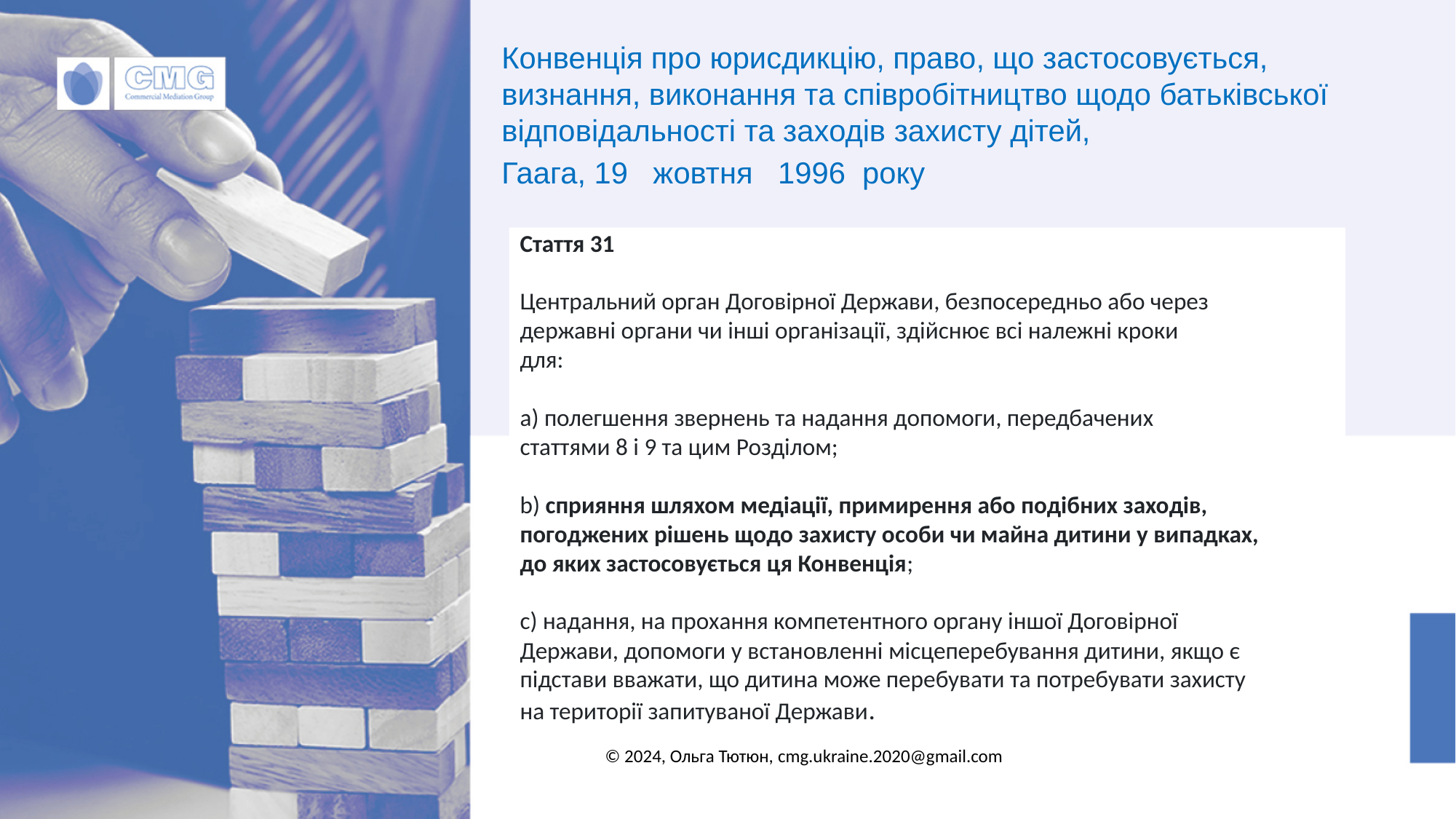

Конвенція про юрисдикцію, право, що застосовується, визнання, виконання та співробітництво щодо батьківської відповідальності та заходів захисту дітей,
Гаага, 19   жовтня   1996  року
Стаття 31
Центральний орган Договірної Держави, безпосередньо або через
державні органи чи інші організації, здійснює всі належні кроки
для:
a) полегшення звернень та надання допомоги, передбачених
статтями 8 і 9 та цим Розділом;
b) сприяння шляхом медіації, примирення або подібних заходів,
погоджених рішень щодо захисту особи чи майна дитини у випадках,
до яких застосовується ця Конвенція;
c) надання, на прохання компетентного органу іншої Договірної
Держави, допомоги у встановленні місцеперебування дитини, якщо є
підстави вважати, що дитина може перебувати та потребувати захисту
на території запитуваної Держави.
© 2024, Ольга Тютюн, cmg.ukraine.2020@gmail.com